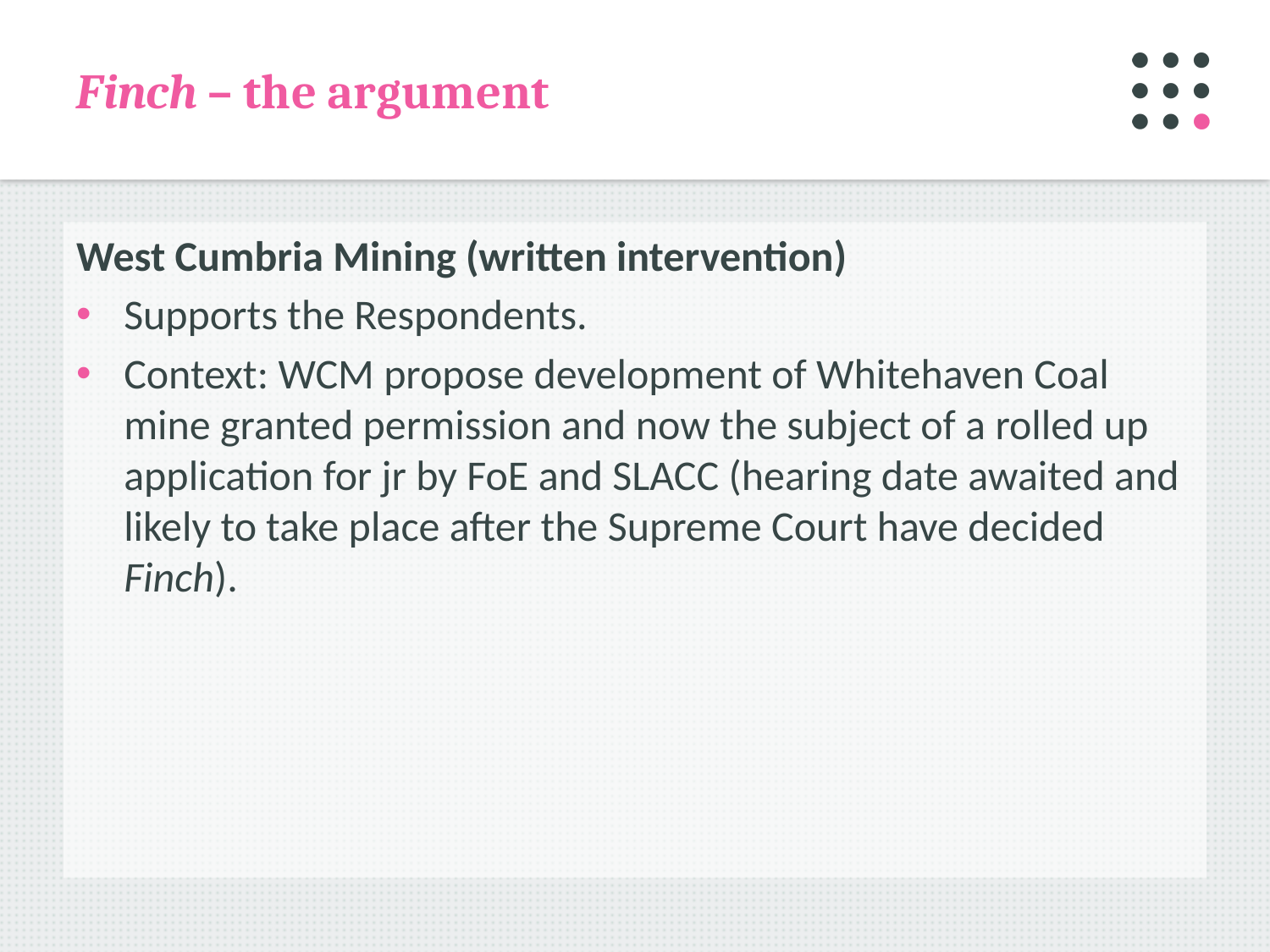

# Finch – the argument
West Cumbria Mining (written intervention)
Supports the Respondents.
Context: WCM propose development of Whitehaven Coal mine granted permission and now the subject of a rolled up application for jr by FoE and SLACC (hearing date awaited and likely to take place after the Supreme Court have decided Finch).